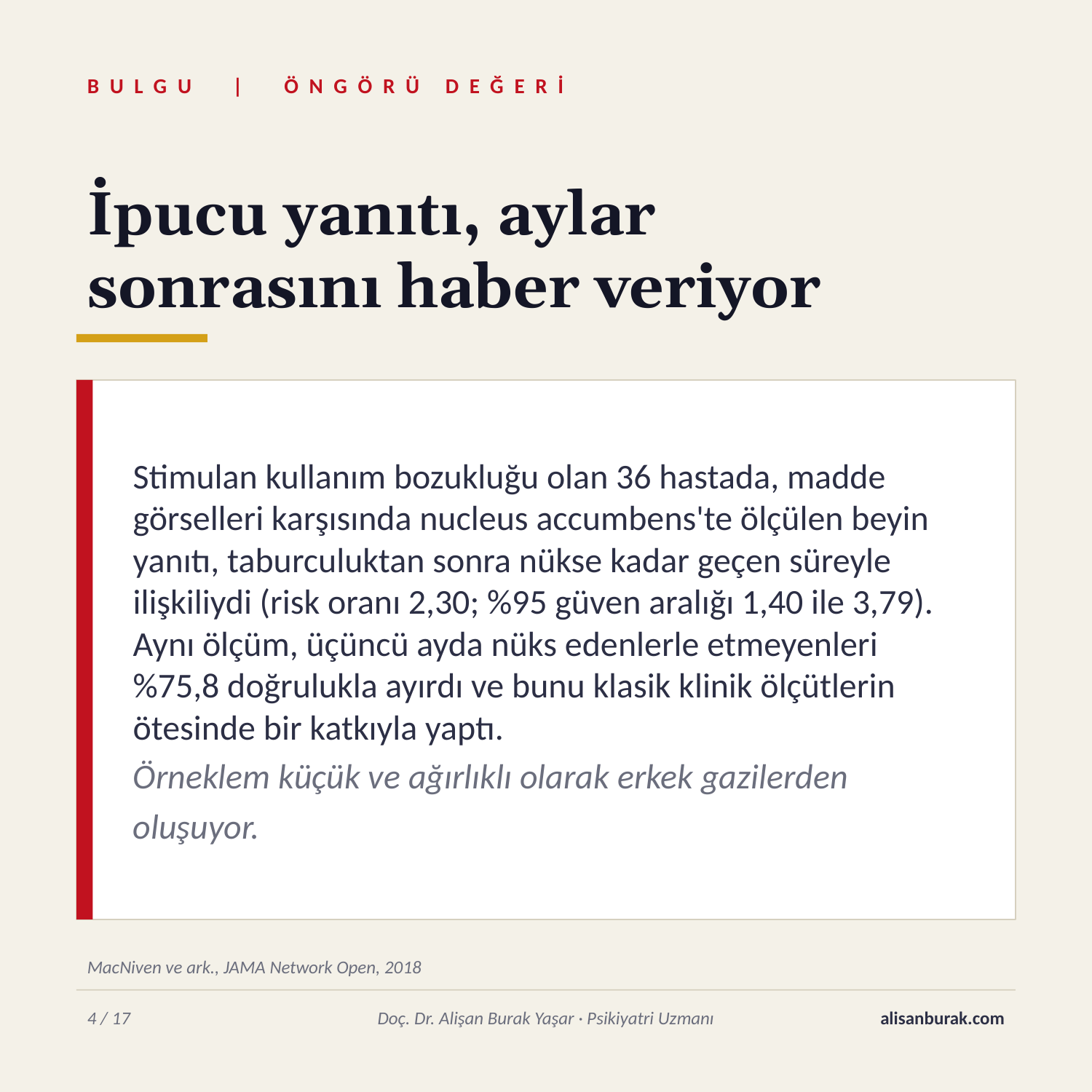

BULGU  |  ÖNGÖRÜ DEĞERİ
İpucu yanıtı, aylar
sonrasını haber veriyor

Stimulan kullanım bozukluğu olan 36 hastada, madde görselleri karşısında nucleus accumbens'te ölçülen beyin yanıtı, taburculuktan sonra nükse kadar geçen süreyle ilişkiliydi (risk oranı 2,30; %95 güven aralığı 1,40 ile 3,79).
Aynı ölçüm, üçüncü ayda nüks edenlerle etmeyenleri %75,8 doğrulukla ayırdı ve bunu klasik klinik ölçütlerin ötesinde bir katkıyla yaptı.
Örneklem küçük ve ağırlıklı olarak erkek gazilerden oluşuyor.
MacNiven ve ark., JAMA Network Open, 2018

4 / 17
Doç. Dr. Alişan Burak Yaşar · Psikiyatri Uzmanı
alisanburak.com